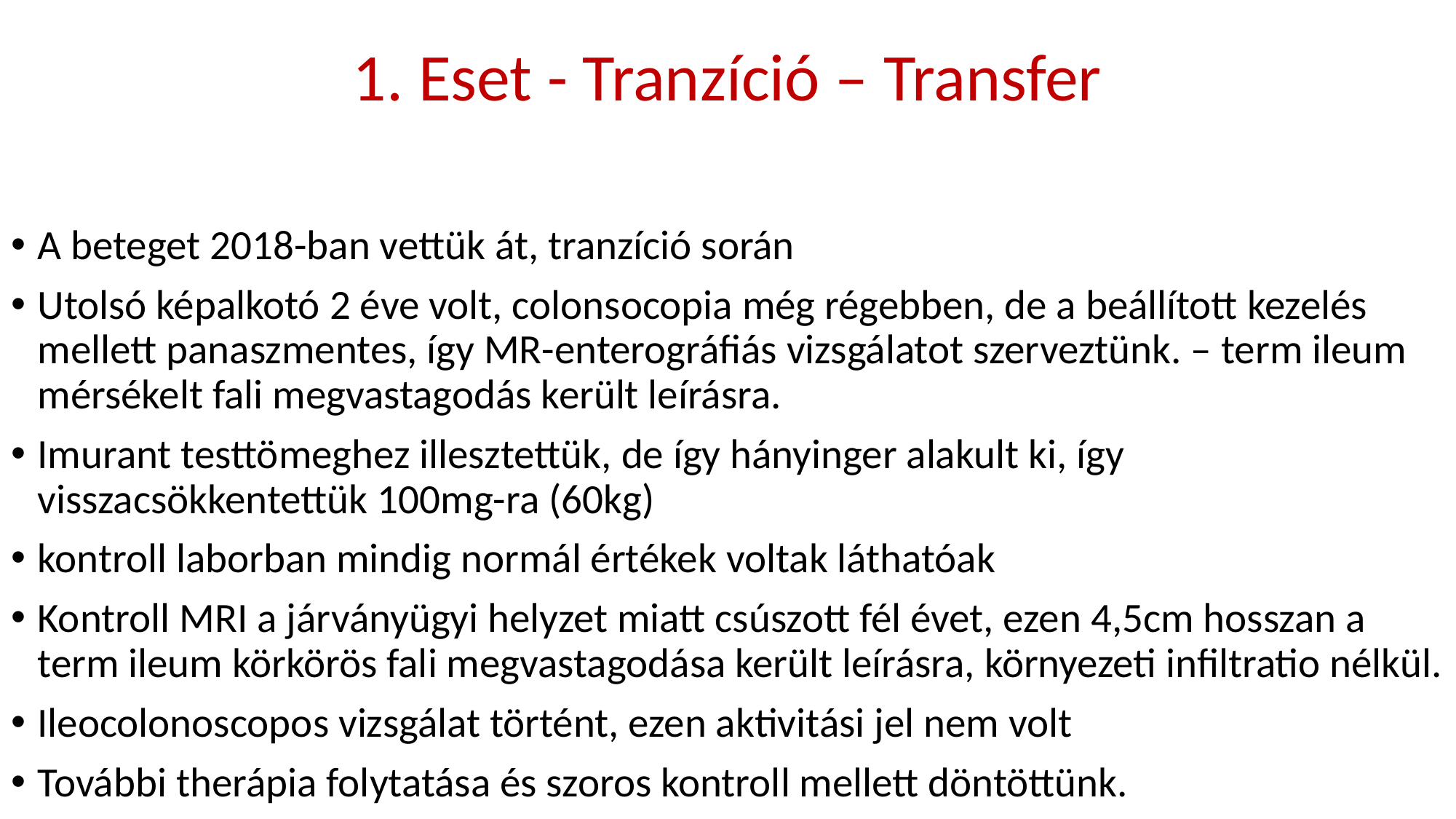

# 1. Eset - Tranzíció – Transfer
A beteget 2018-ban vettük át, tranzíció során
Utolsó képalkotó 2 éve volt, colonsocopia még régebben, de a beállított kezelés mellett panaszmentes, így MR-enterográfiás vizsgálatot szerveztünk. – term ileum mérsékelt fali megvastagodás került leírásra.
Imurant testtömeghez illesztettük, de így hányinger alakult ki, így visszacsökkentettük 100mg-ra (60kg)
kontroll laborban mindig normál értékek voltak láthatóak
Kontroll MRI a járványügyi helyzet miatt csúszott fél évet, ezen 4,5cm hosszan a term ileum körkörös fali megvastagodása került leírásra, környezeti infiltratio nélkül.
Ileocolonoscopos vizsgálat történt, ezen aktivitási jel nem volt
További therápia folytatása és szoros kontroll mellett döntöttünk.